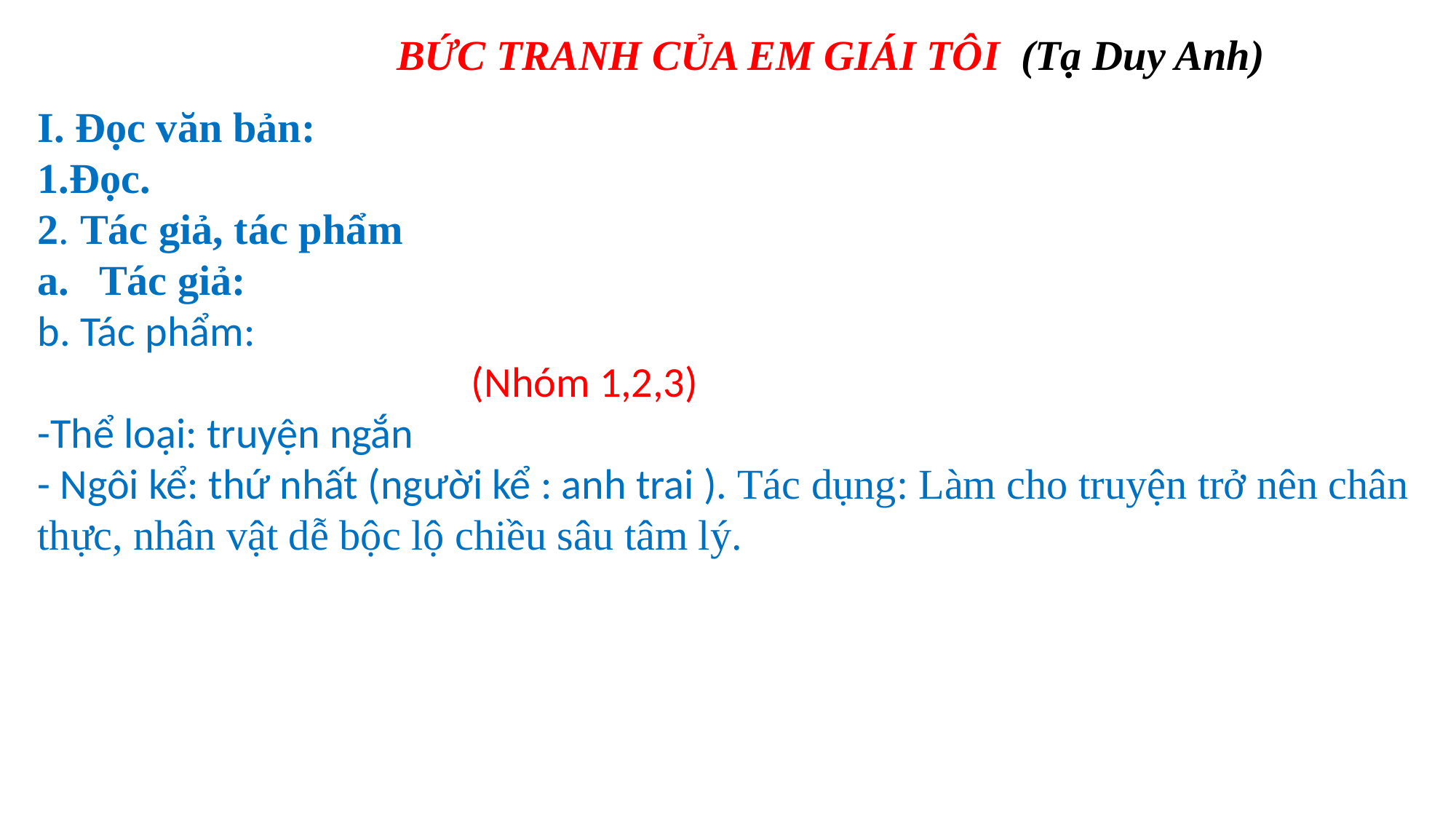

BỨC TRANH CỦA EM GIÁI TÔI  (Tạ Duy Anh)
I. Đọc văn bản:
1.Đọc.
2. Tác giả, tác phẩm
Tác giả:
b. Tác phẩm:
                                             (Nhóm 1,2,3)
-Thể loại: truyện ngắn
- Ngôi kể: thứ nhất (người kể : anh trai ). Tác dụng: Làm cho truyện trở nên chân thực, nhân vật dễ bộc lộ chiều sâu tâm lý.